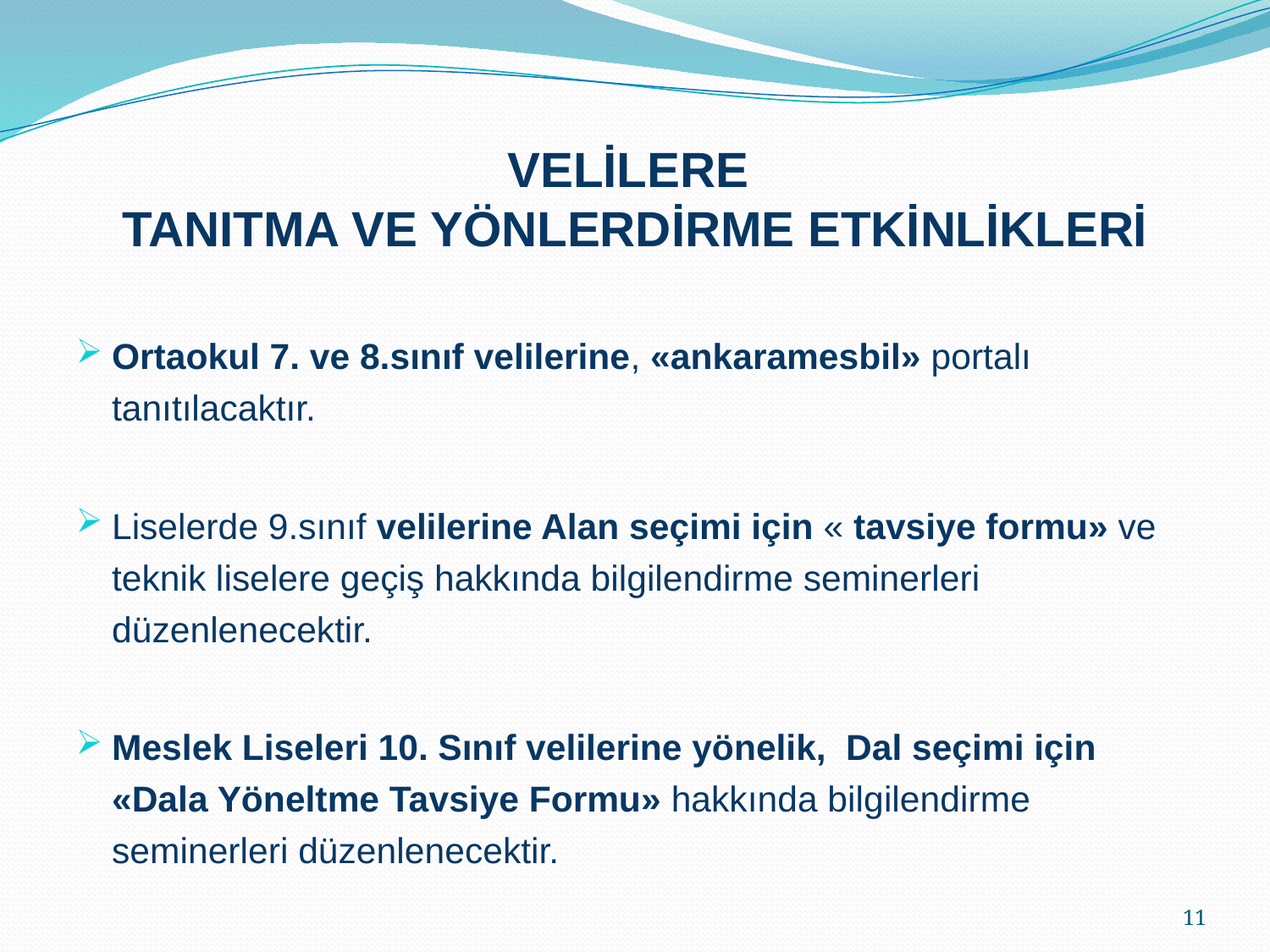

# VELİLERE TANITMA VE YÖNLERDİRME ETKİNLİKLERİ

Ortaokul 7. ve 8.sınıf velilerine, «ankaramesbil» portalı tanıtılacaktır.

Liselerde 9.sınıf velilerine Alan seçimi için « tavsiye formu» ve teknik liselere geçiş hakkında bilgilendirme seminerleri düzenlenecektir.

Meslek Liseleri 10. Sınıf velilerine yönelik,  Dal seçimi için «Dala Yöneltme Tavsiye Formu» hakkında bilgilendirme seminerleri düzenlenecektir.
11